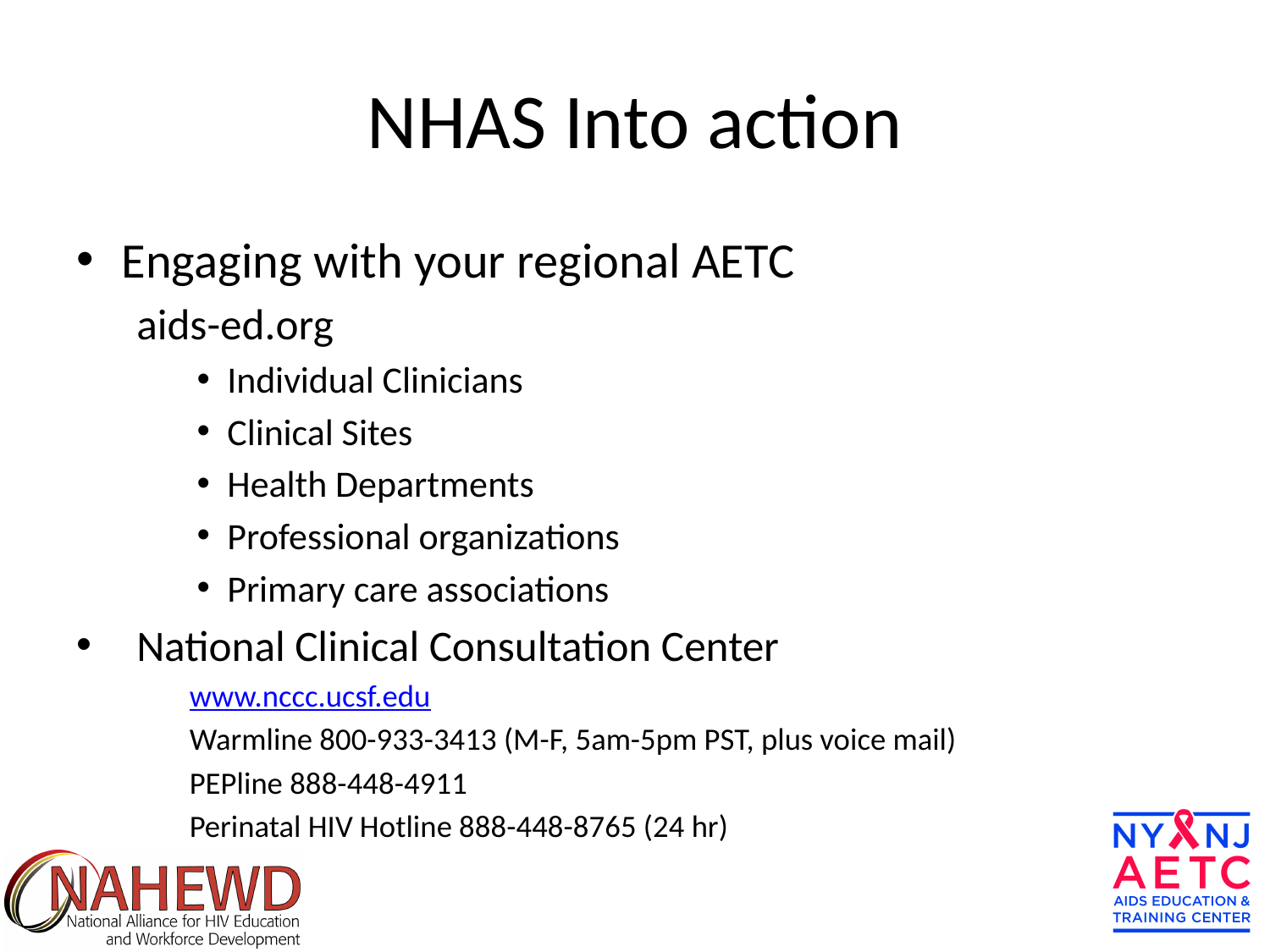

# NHAS Into action
Engaging with your regional AETC
aids-ed.org
Individual Clinicians
Clinical Sites
Health Departments
Professional organizations
Primary care associations
National Clinical Consultation Center
www.nccc.ucsf.edu
Warmline 800-933-3413 (M-F, 5am-5pm PST, plus voice mail)
PEPline 888-448-4911
Perinatal HIV Hotline 888-448-8765 (24 hr)